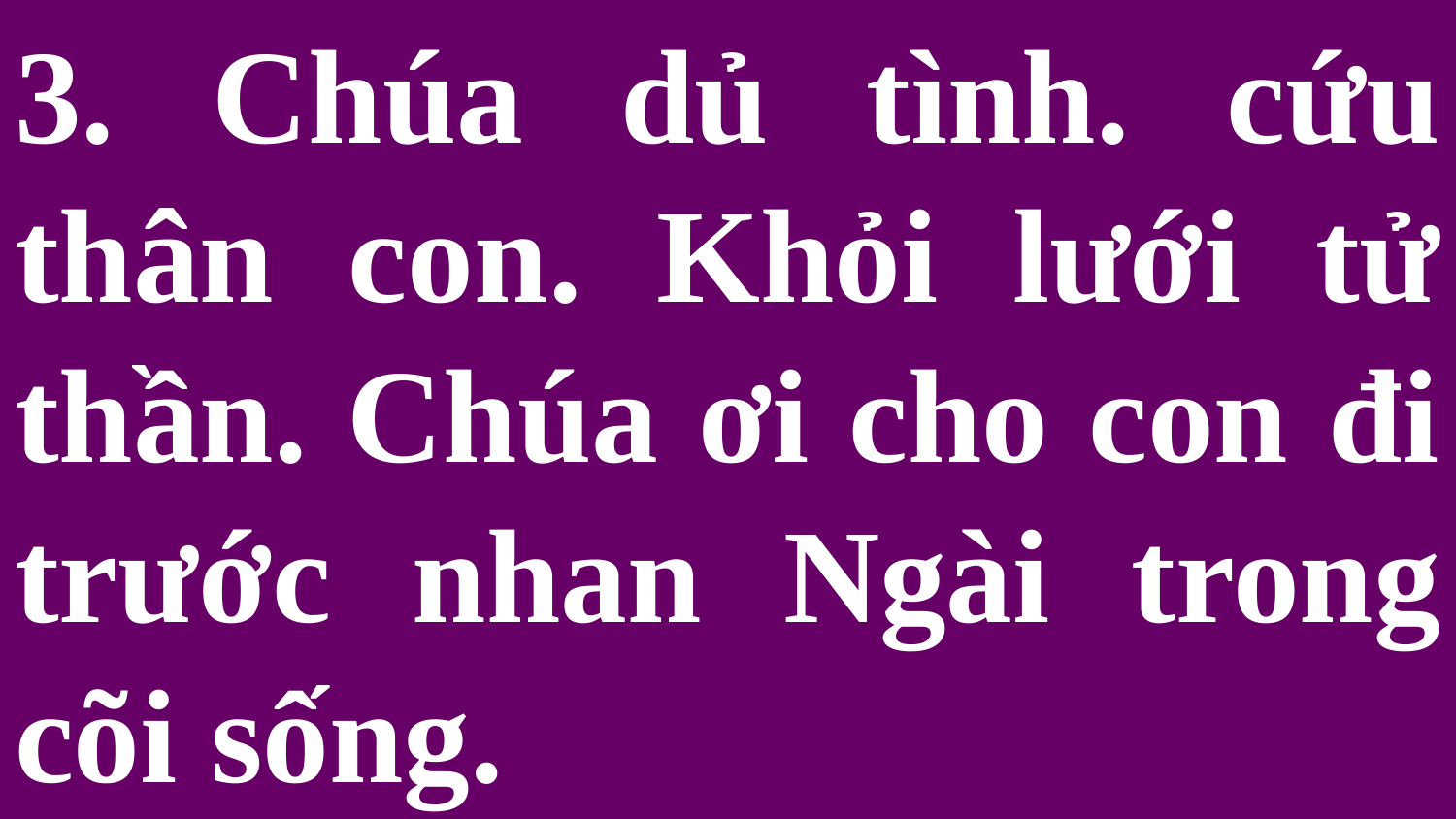

# 3. Chúa dủ tình. cứu thân con. Khỏi lưới tử thần. Chúa ơi cho con đi trước nhan Ngài trong cõi sống.